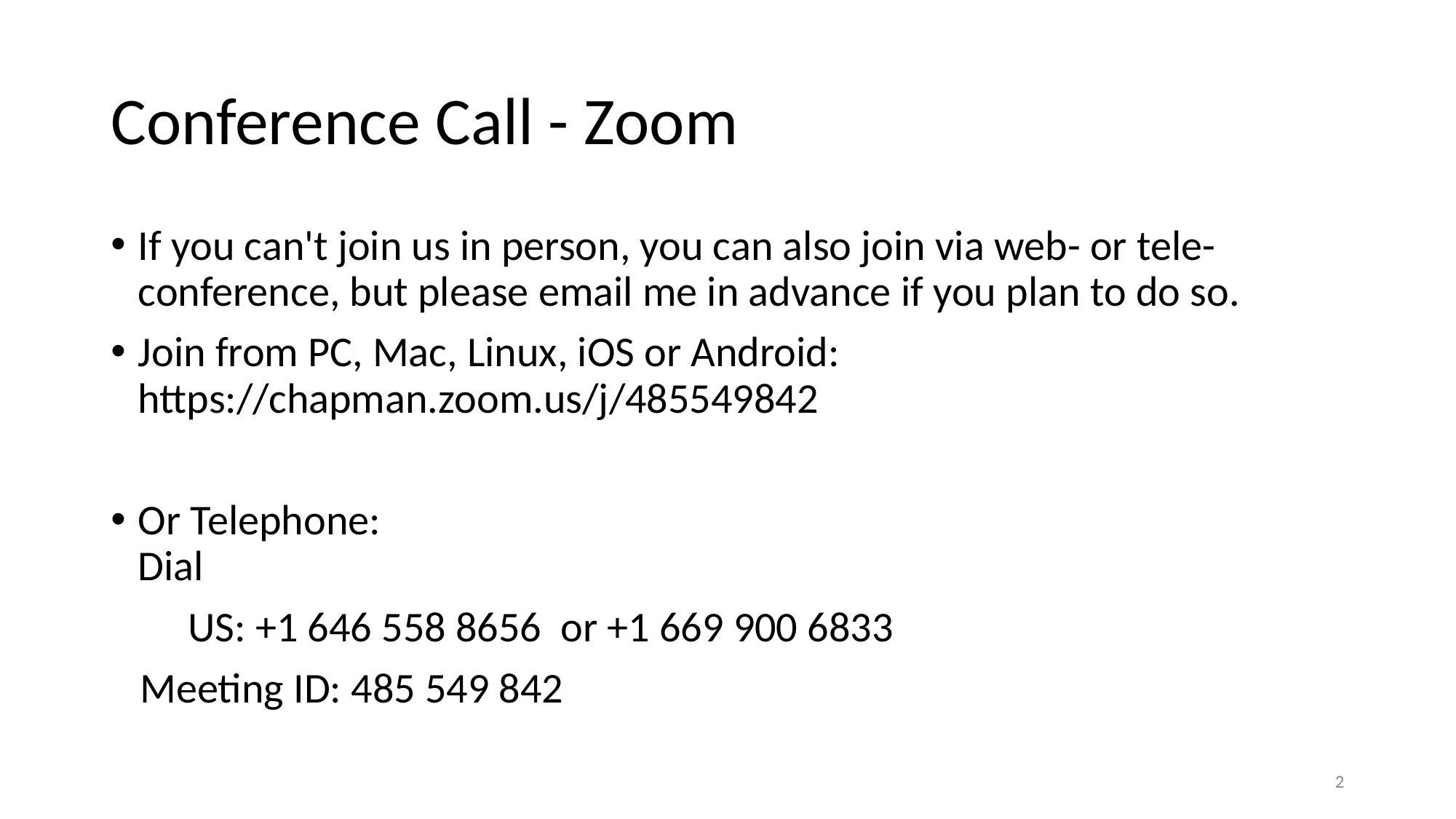

# Conference Call - Zoom
If you can't join us in person, you can also join via web- or tele-conference, but please email me in advance if you plan to do so.
Join from PC, Mac, Linux, iOS or Android: https://chapman.zoom.us/j/485549842

Or Telephone:
Dial
        US: +1 646 558 8656  or +1 669 900 6833
   Meeting ID: 485 549 842

2